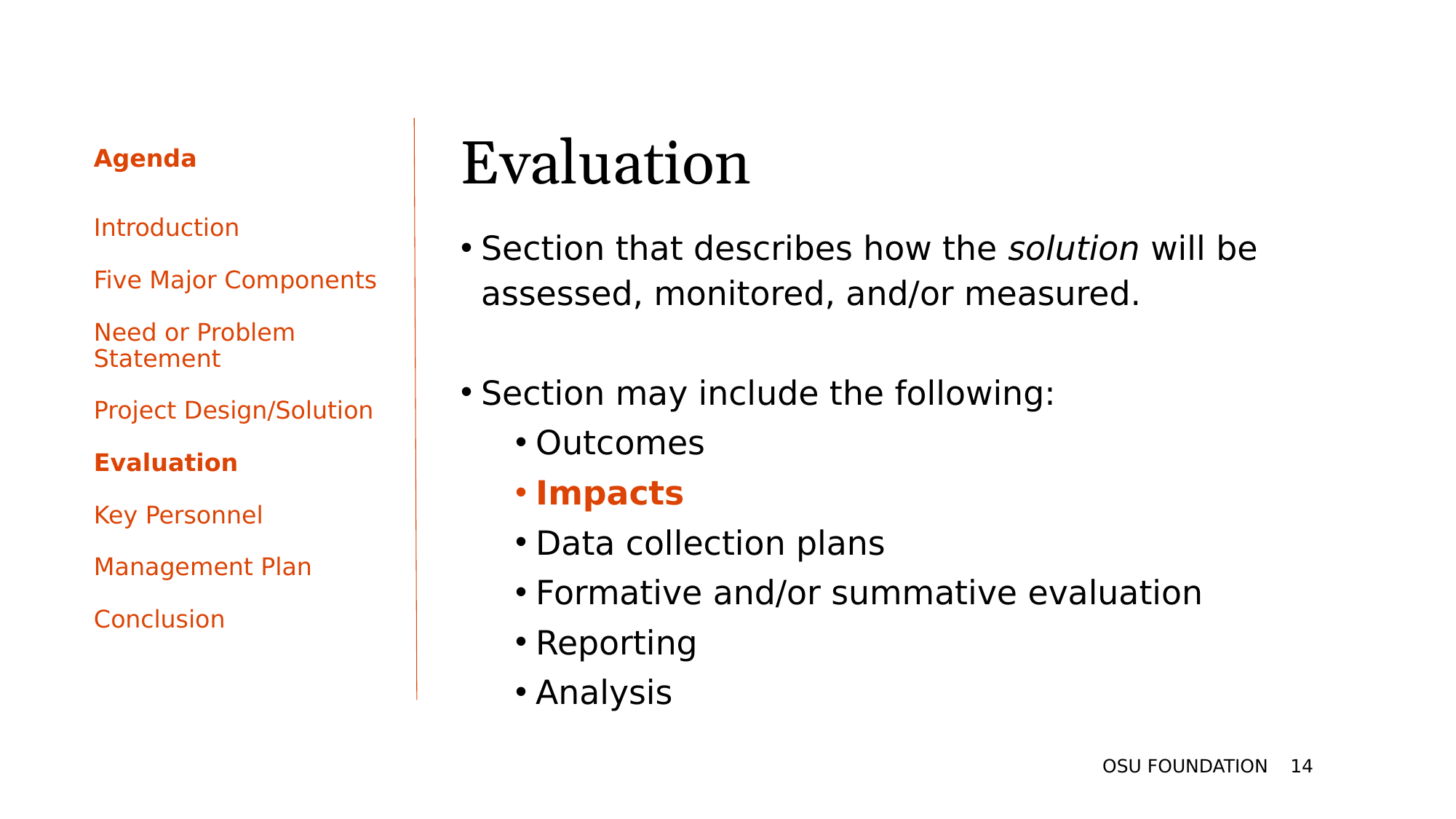

Evaluation
# Agenda
Introduction

Five Major Components

Need or Problem Statement

Project Design/Solution

Evaluation

Key Personnel

Management Plan

Conclusion
Section that describes how the solution will be assessed, monitored, and/or measured.

Section may include the following:
Outcomes
Impacts
Data collection plans
Formative and/or summative evaluation
Reporting
Analysis
OSU FOUNDATION
14